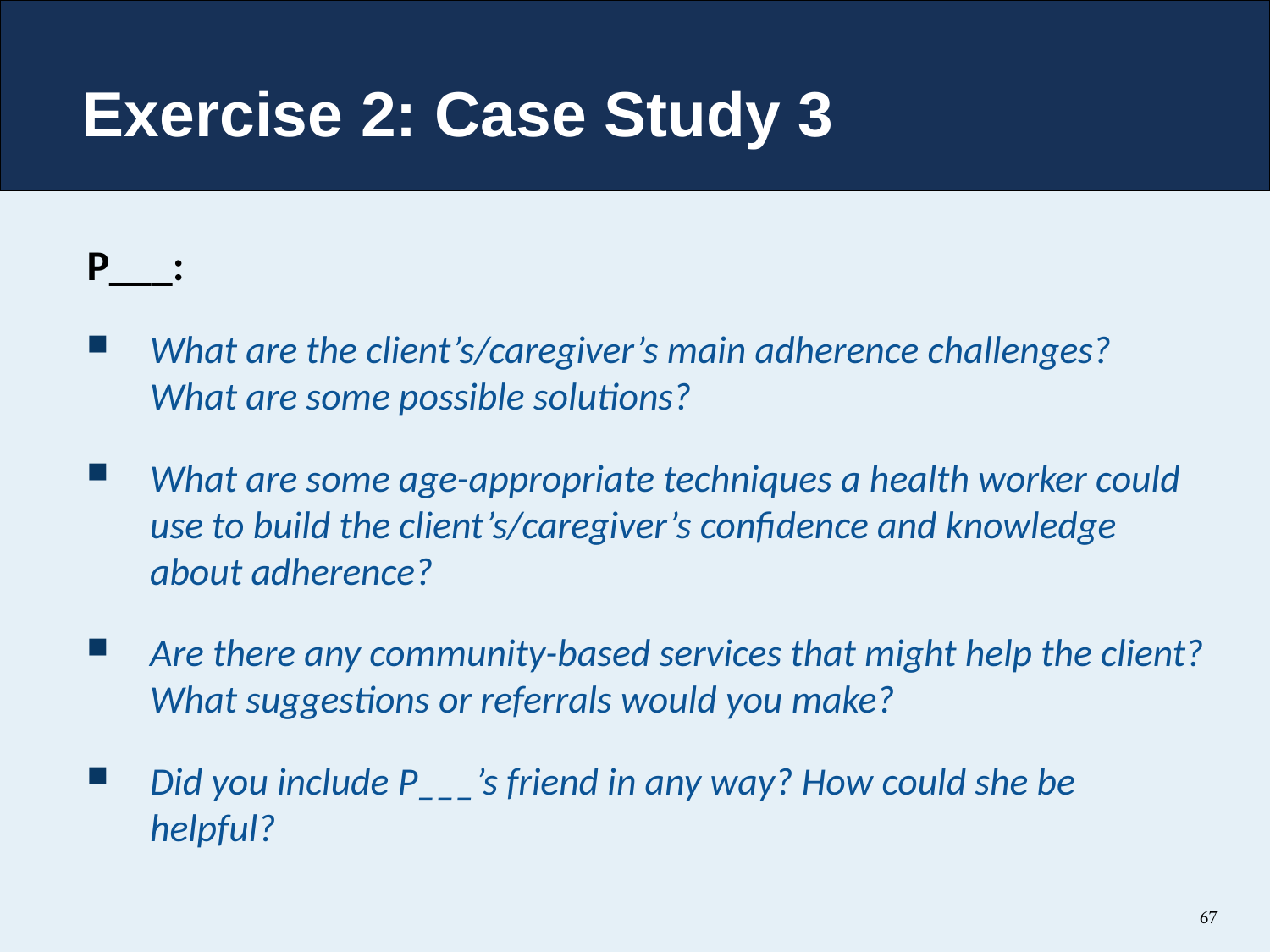

# Exercise 2: Case Study 3
P___:
What are the client’s/caregiver’s main adherence challenges? What are some possible solutions?
What are some age-appropriate techniques a health worker could use to build the client’s/caregiver’s confidence and knowledge about adherence?
Are there any community-based services that might help the client? What suggestions or referrals would you make?
Did you include P___’s friend in any way? How could she be helpful?

67